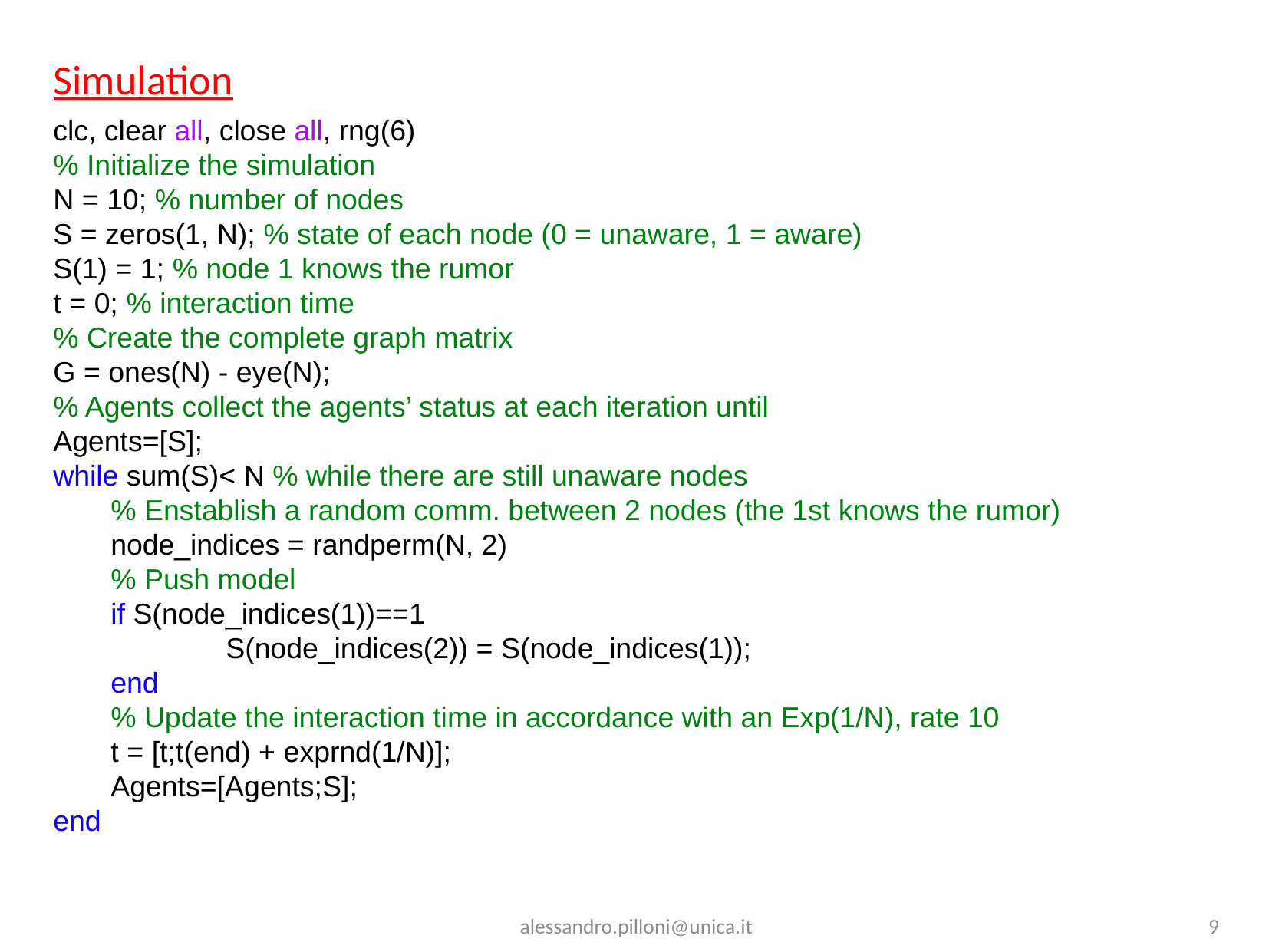

# Simulation
clc, clear all, close all, rng(6)
% Initialize the simulation
N = 10; % number of nodes
S = zeros(1, N); % state of each node (0 = unaware, 1 = aware)
S(1) = 1; % node 1 knows the rumor
t = 0; % interaction time
% Create the complete graph matrix
G = ones(N) - eye(N);
% Agents collect the agents’ status at each iteration until
Agents=[S];
while sum(S)< N % while there are still unaware nodes
% Enstablish a random comm. between 2 nodes (the 1st knows the rumor)
node_indices = randperm(N, 2)
% Push model
if S(node_indices(1))==1
	S(node_indices(2)) = S(node_indices(1));
end
% Update the interaction time in accordance with an Exp(1/N), rate 10
t = [t;t(end) + exprnd(1/N)];
Agents=[Agents;S];
end

alessandro.pilloni@unica.it
9